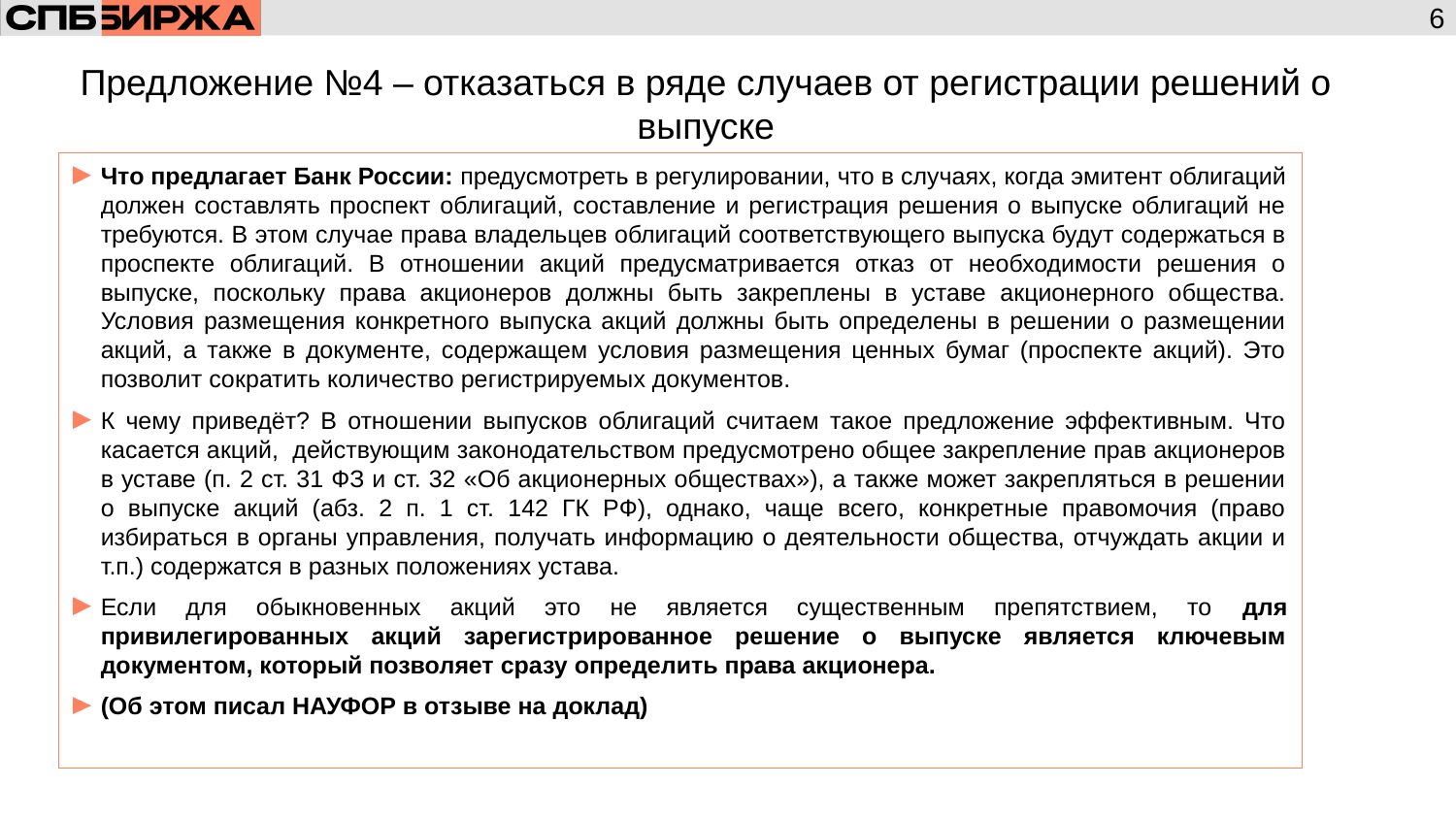

Предложение №4 – отказаться в ряде случаев от регистрации решений о выпуске
Что предлагает Банк России: предусмотреть в регулировании, что в случаях, когда эмитент облигаций должен составлять проспект облигаций, составление и регистрация решения о выпуске облигаций не требуются. В этом случае права владельцев облигаций соответствующего выпуска будут содержаться в проспекте облигаций. В отношении акций предусматривается отказ от необходимости решения о выпуске, поскольку права акционеров должны быть закреплены в уставе акционерного общества. Условия размещения конкретного выпуска акций должны быть определены в решении о размещении акций, а также в документе, содержащем условия размещения ценных бумаг (проспекте акций). Это позволит сократить количество регистрируемых документов.
К чему приведёт? В отношении выпусков облигаций считаем такое предложение эффективным. Что касается акций,  действующим законодательством предусмотрено общее закрепление прав акционеров в уставе (п. 2 ст. 31 ФЗ и ст. 32 «Об акционерных обществах»), а также может закрепляться в решении о выпуске акций (абз. 2 п. 1 ст. 142 ГК РФ), однако, чаще всего, конкретные правомочия (право избираться в органы управления, получать информацию о деятельности общества, отчуждать акции и т.п.) содержатся в разных положениях устава.
Если для обыкновенных акций это не является существенным препятствием, то для привилегированных акций зарегистрированное решение о выпуске является ключевым документом, который позволяет сразу определить права акционера.
(Об этом писал НАУФОР в отзыве на доклад)